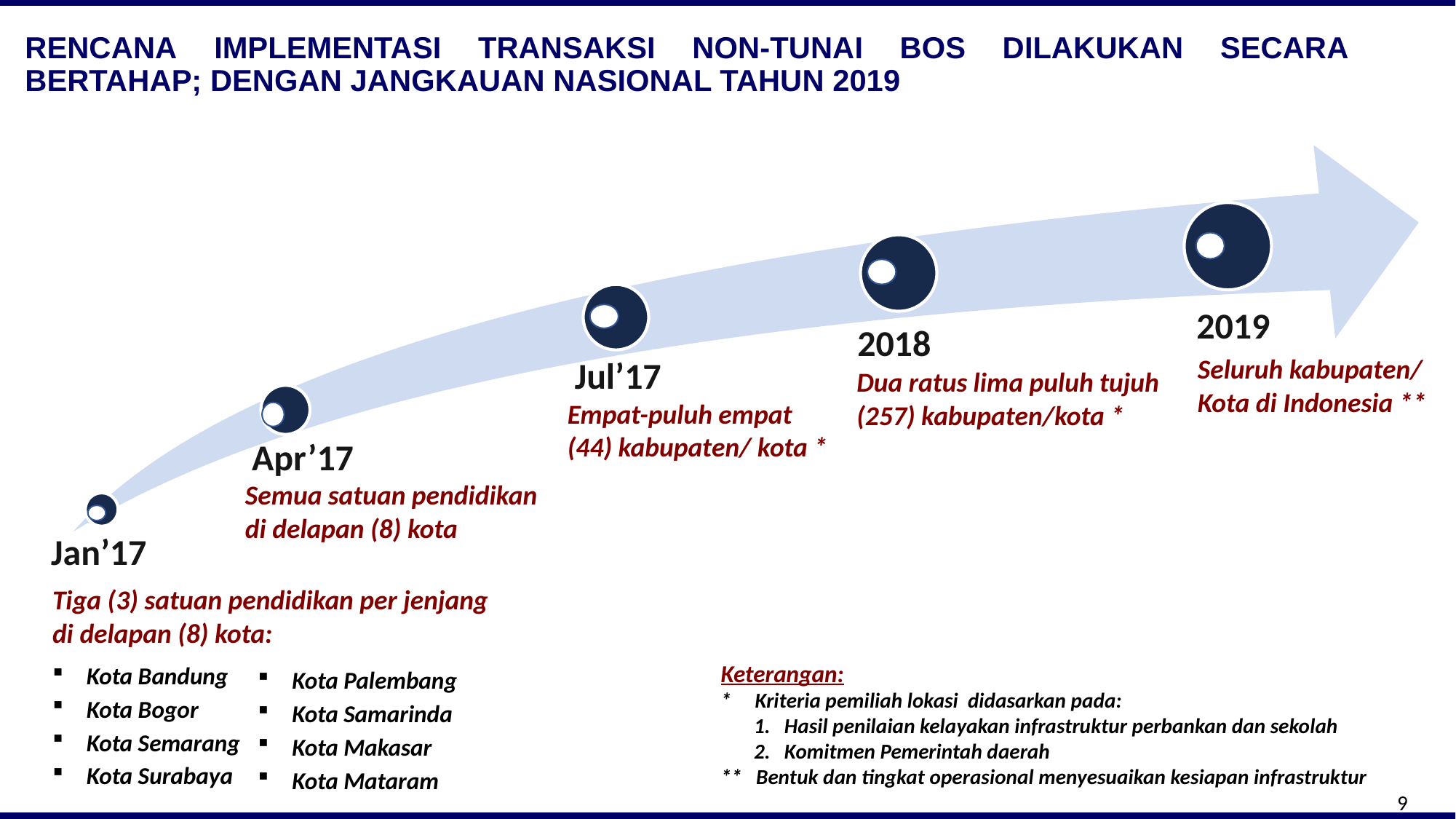

# rencana implementasi transaksi non-tunai bos dilakukan secara bertahap; dengan jangkauan nasional tahun 2019

2019

2018
Seluruh kabupaten/ Kota di Indonesia **
Jul’17
Dua ratus lima puluh tujuh (257) kabupaten/kota *

Empat-puluh empat (44) kabupaten/ kota *

Apr’17
Semua satuan pendidikan
di delapan (8) kota

Jan’17
Tiga (3) satuan pendidikan per jenjang
di delapan (8) kota:

Kota Bandung
Kota Bogor
Kota Semarang
Kota Surabaya
Kota Palembang
Kota Samarinda
Kota Makasar
Kota Mataram
Keterangan:
*     Kriteria pemiliah lokasi  didasarkan pada:
       1.   Hasil penilaian kelayakan infrastruktur perbankan dan sekolah
       2.   Komitmen Pemerintah daerah
**   Bentuk dan tingkat operasional menyesuaikan kesiapan infrastruktur